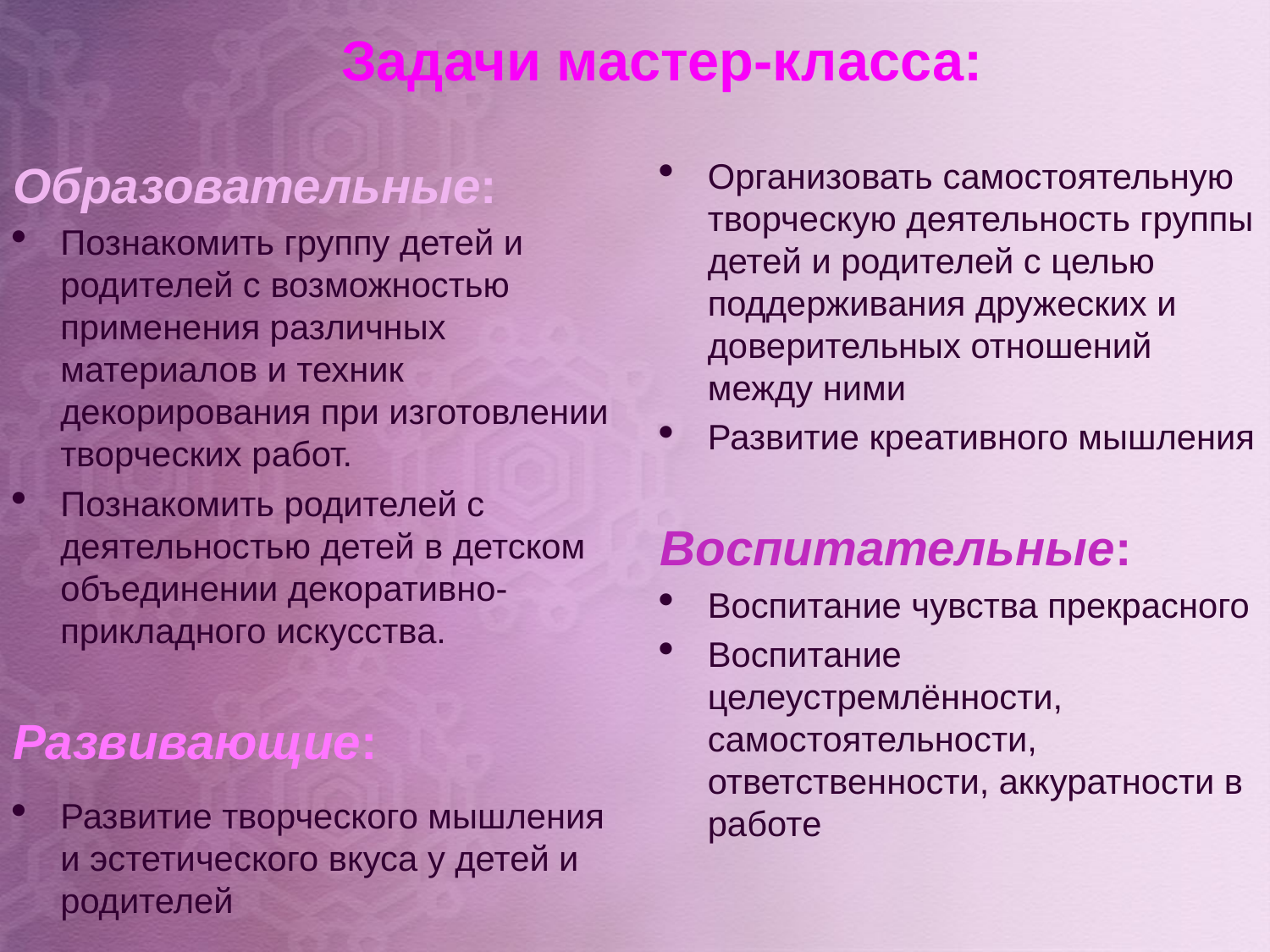

Задачи мастер-класса:
Образовательные:
Познакомить группу детей и родителей с возможностью применения различных материалов и техник декорирования при изготовлении творческих работ.
Познакомить родителей с деятельностью детей в детском объединении декоративно-прикладного искусства.

Развивающие:
Развитие творческого мышления и эстетического вкуса у детей и родителей

Организовать самостоятельную творческую деятельность группы детей и родителей с целью поддерживания дружеских и доверительных отношений между ними
Развитие креативного мышления

Воспитательные:
Воспитание чувства прекрасного
Воспитание целеустремлённости, самостоятельности, ответственности, аккуратности в работе